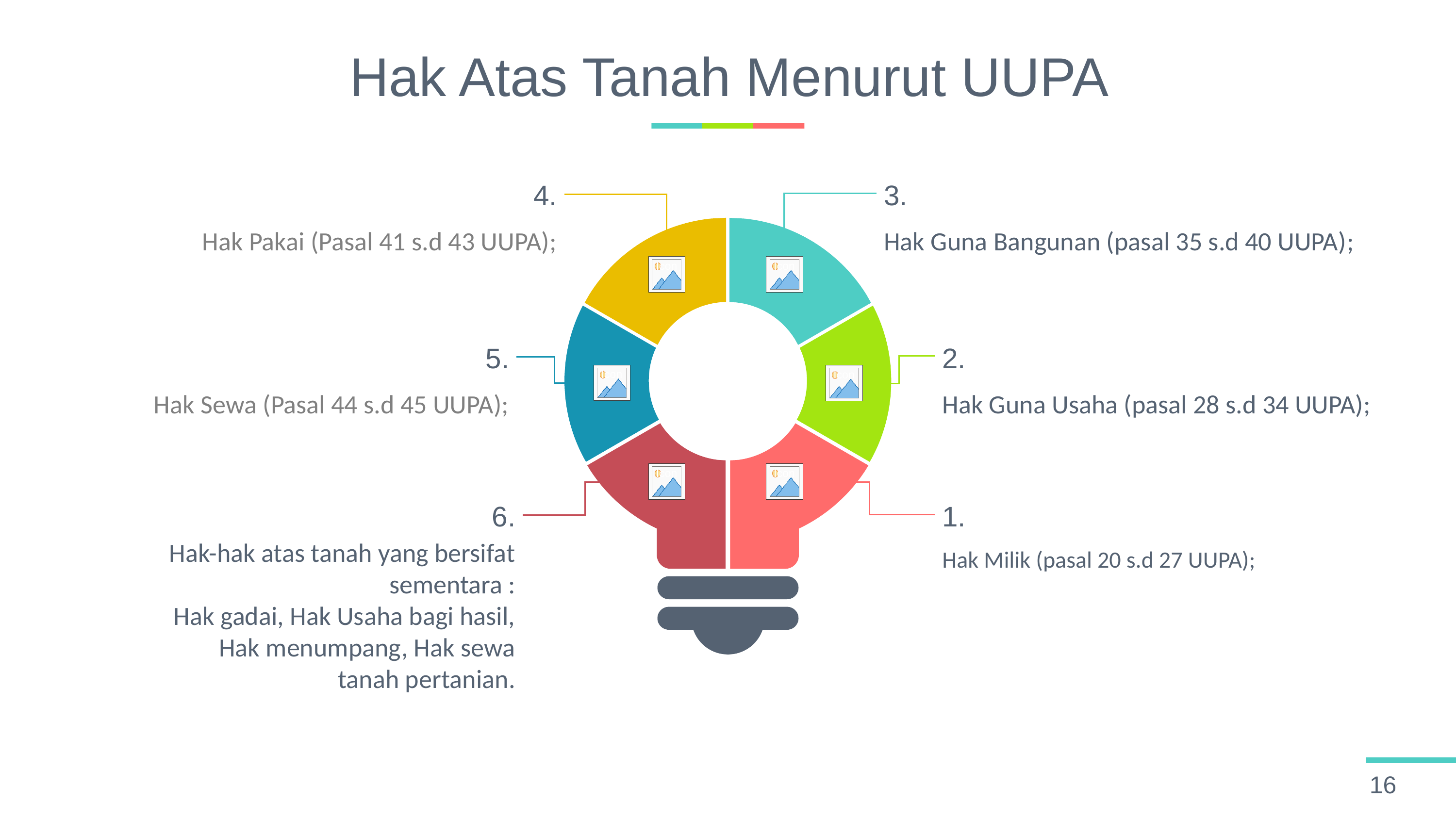

# Hak Atas Tanah Menurut UUPA
3.
4.
Hak Pakai (Pasal 41 s.d 43 UUPA);
Hak Guna Bangunan (pasal 35 s.d 40 UUPA);

2.
5.

Hak Sewa (Pasal 44 s.d 45 UUPA);
Hak Guna Usaha (pasal 28 s.d 34 UUPA);

1.
6.
Hak Milik (pasal 20 s.d 27 UUPA);
Hak-hak atas tanah yang bersifat sementara :
Hak gadai, Hak Usaha bagi hasil, Hak menumpang, Hak sewa tanah pertanian.
16